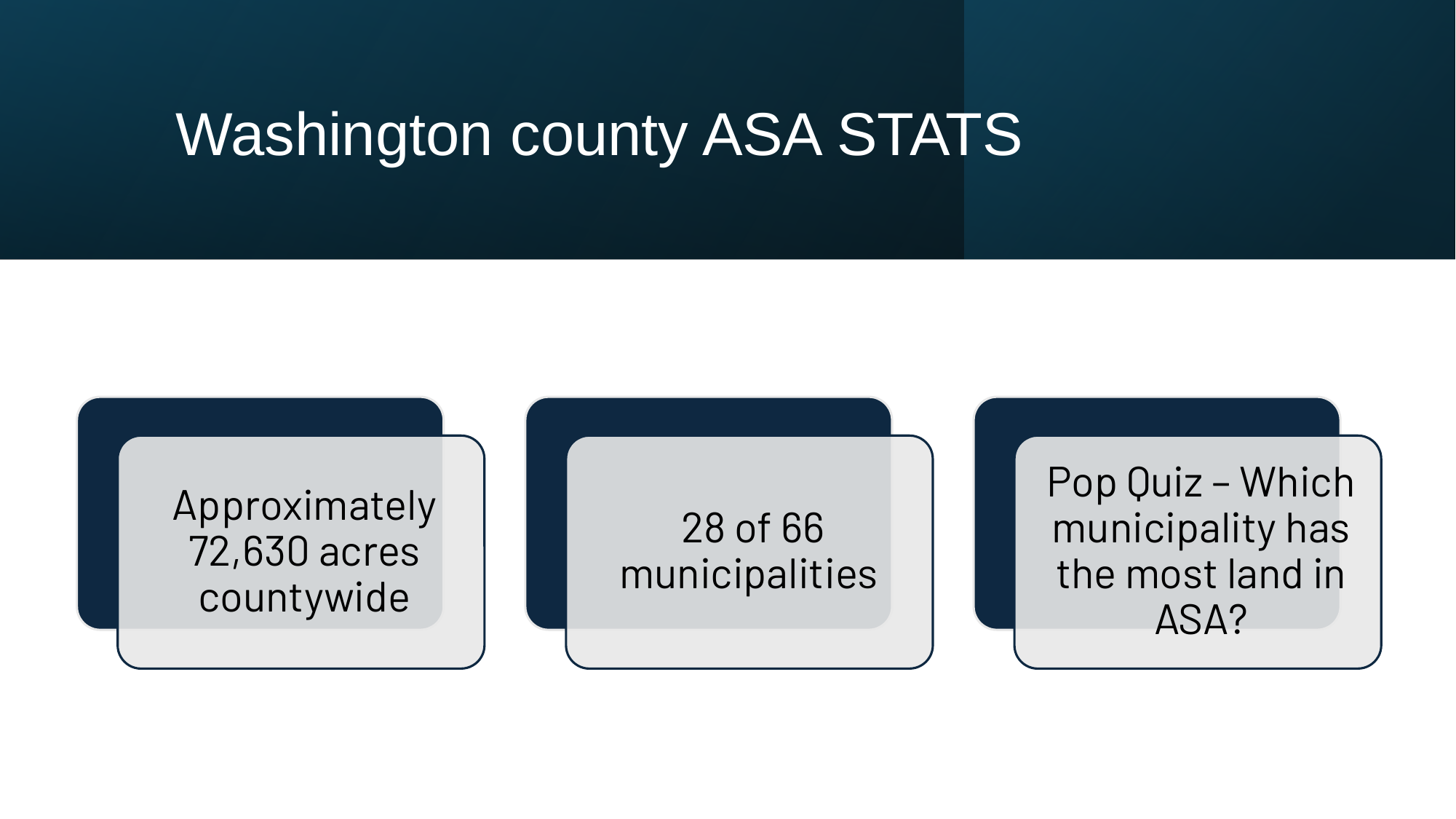

# Washington county ASA STATS
Approximately 72,630 acres countywide
28 of 66 municipalities
Pop Quiz – Which municipality has the most land in ASA?